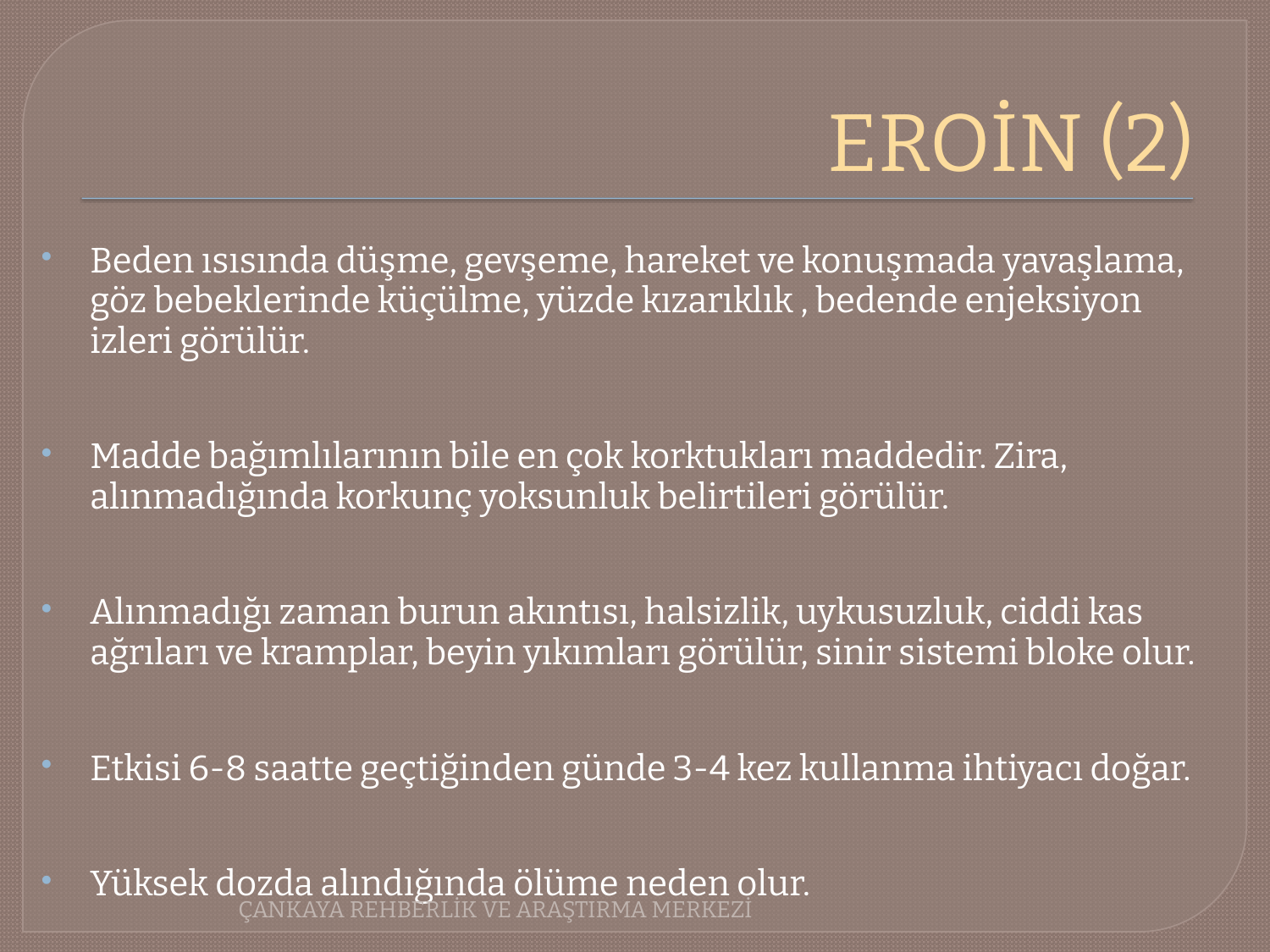

# EROİN (2)

Beden ısısında düşme, gevşeme, hareket ve konuşmada yavaşlama, göz bebeklerinde küçülme, yüzde kızarıklık , bedende enjeksiyon izleri görülür.

Madde bağımlılarının bile en çok korktukları maddedir. Zira, alınmadığında korkunç yoksunluk belirtileri görülür.

Alınmadığı zaman burun akıntısı, halsizlik, uykusuzluk, ciddi kas ağrıları ve kramplar, beyin yıkımları görülür, sinir sistemi bloke olur.

Etkisi 6-8 saatte geçtiğinden günde 3-4 kez kullanma ihtiyacı doğar.

Yüksek dozda alındığında ölüme neden olur.

ÇANKAYA REHBERLİK VE ARAŞTIRMA MERKEZİ